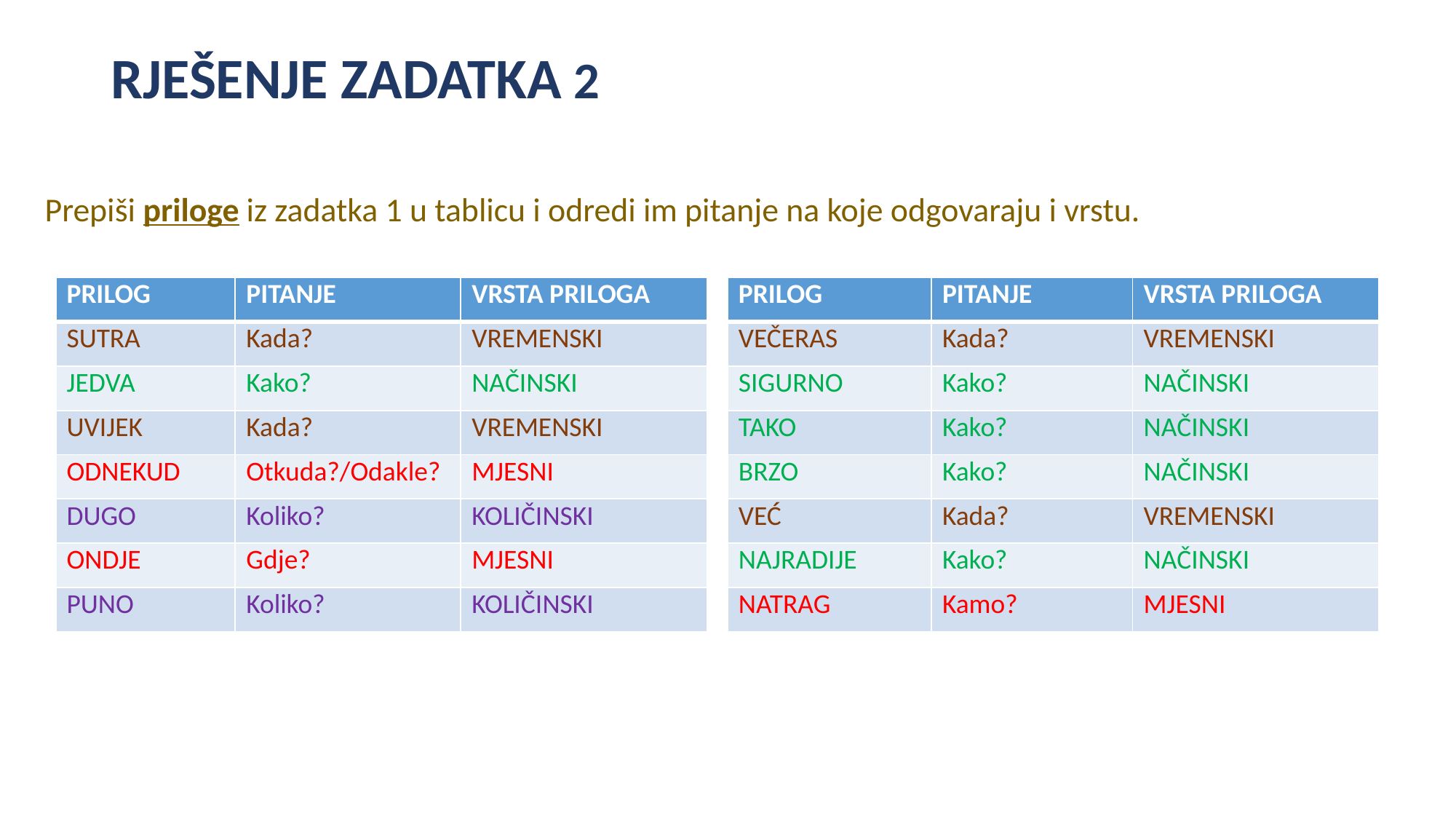

# RJEŠENJE ZADATKA 2

Prepiši priloge iz zadatka 1 u tablicu i odredi im pitanje na koje odgovaraju i vrstu.

| PRILOG | PITANJE | VRSTA PRILOGA |
| --- | --- | --- |
| SUTRA | Kada? | VREMENSKI |
| JEDVA | Kako? | NAČINSKI |
| UVIJEK | Kada? | VREMENSKI |
| ODNEKUD | Otkuda?/Odakle? | MJESNI |
| DUGO | Koliko? | KOLIČINSKI |
| ONDJE | Gdje? | MJESNI |
| PUNO | Koliko? | KOLIČINSKI |
| PRILOG | PITANJE | VRSTA PRILOGA |
| --- | --- | --- |
| VEČERAS | Kada? | VREMENSKI |
| SIGURNO | Kako? | NAČINSKI |
| TAKO | Kako? | NAČINSKI |
| BRZO | Kako? | NAČINSKI |
| VEĆ | Kada? | VREMENSKI |
| NAJRADIJE | Kako? | NAČINSKI |
| NATRAG | Kamo? | MJESNI |